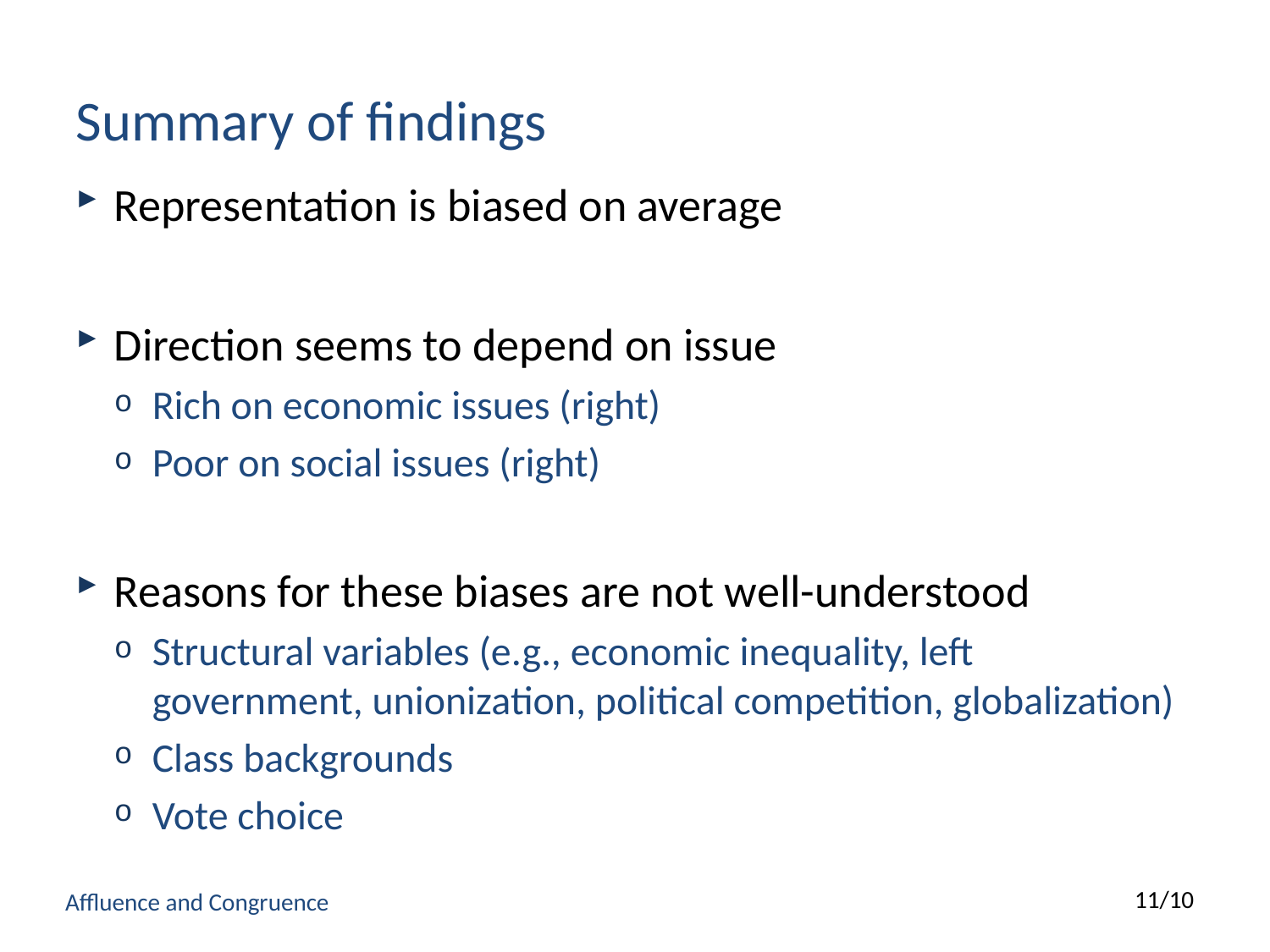

# Summary of findings
Representation is biased on average

Direction seems to depend on issue
Rich on economic issues (right)
Poor on social issues (right)

Reasons for these biases are not well-understood
Structural variables (e.g., economic inequality, left government, unionization, political competition, globalization)
Class backgrounds
Vote choice